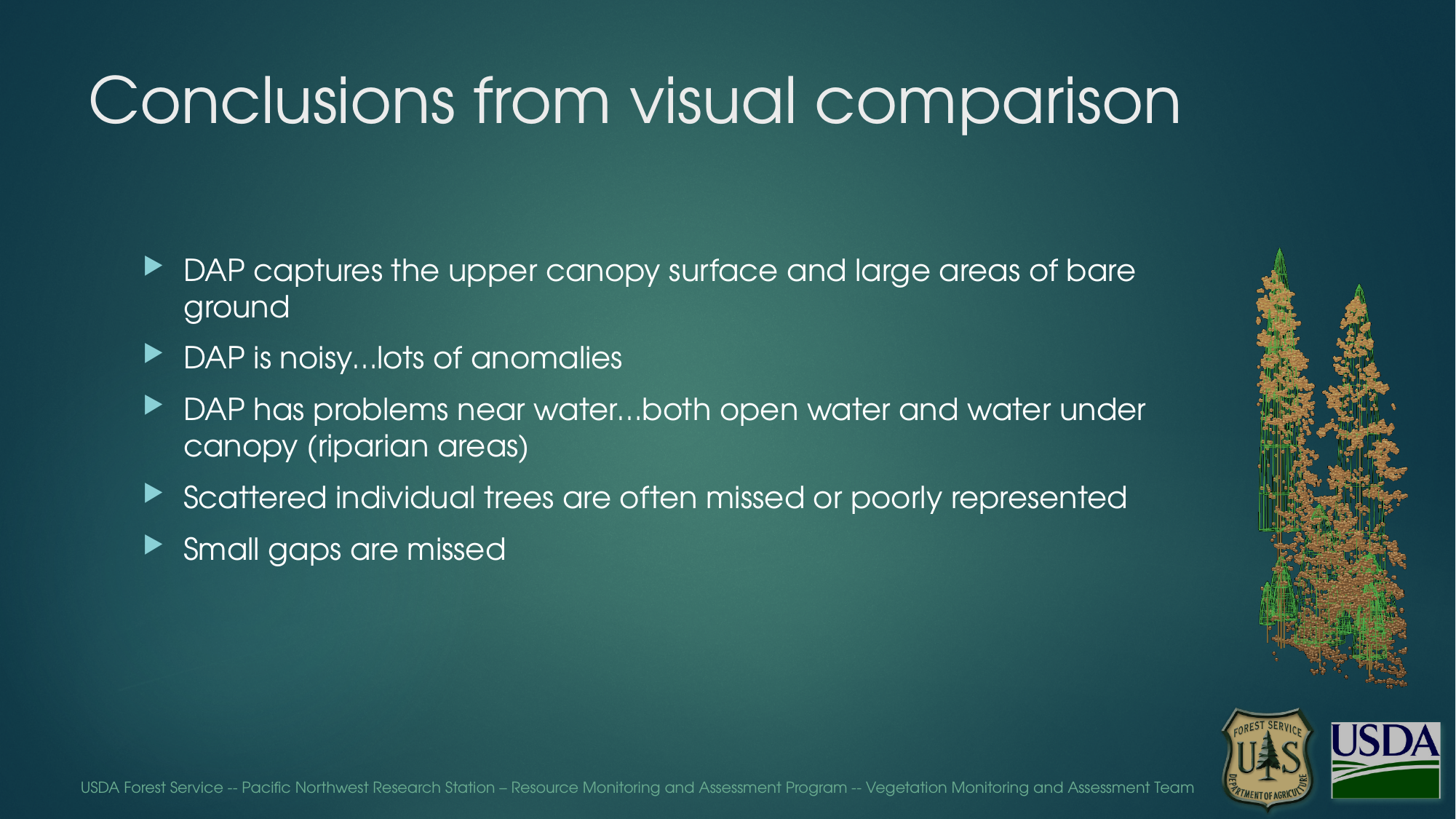

# Conclusions from visual comparison
DAP captures the upper canopy surface and large areas of bare ground
DAP is noisy…lots of anomalies
DAP has problems near water…both open water and water under canopy (riparian areas)
Scattered individual trees are often missed or poorly represented
Small gaps are missed